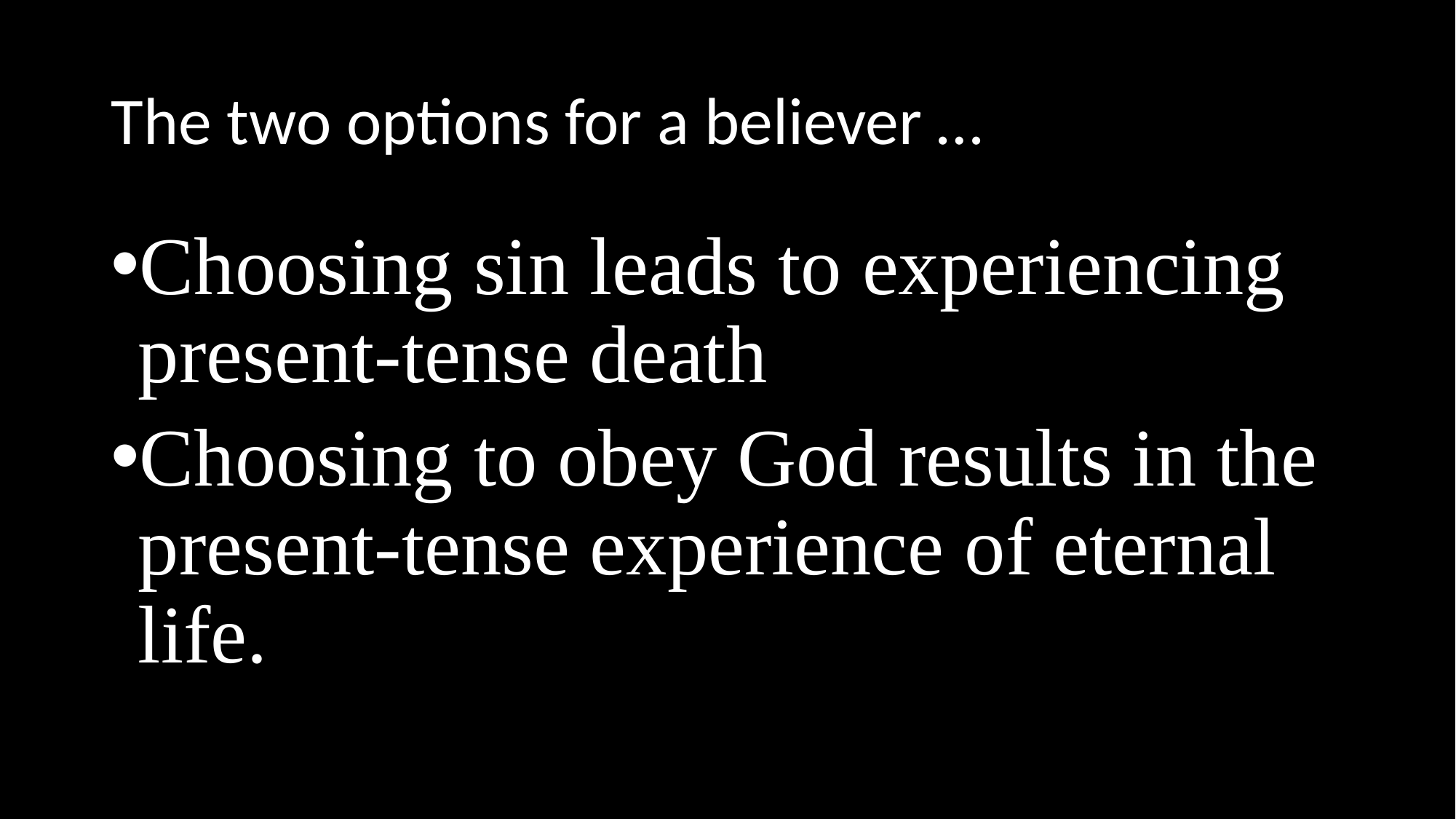

# The two options for a believer …
Choosing sin leads to experiencing present-tense death
Choosing to obey God results in the present-tense experience of eternal life.